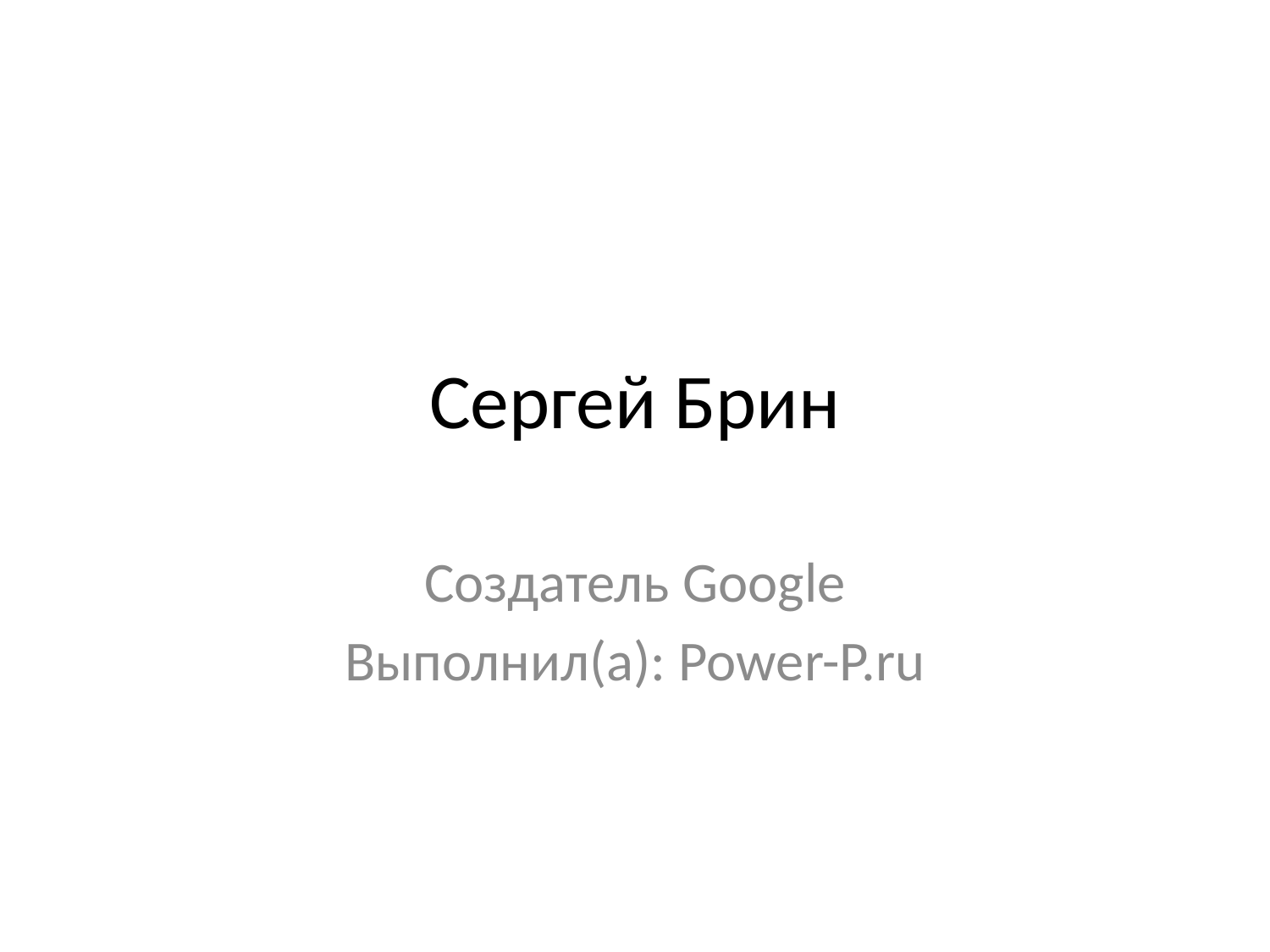

# Сергей Брин
Создатель Google
Выполнил(а): Power-P.ru